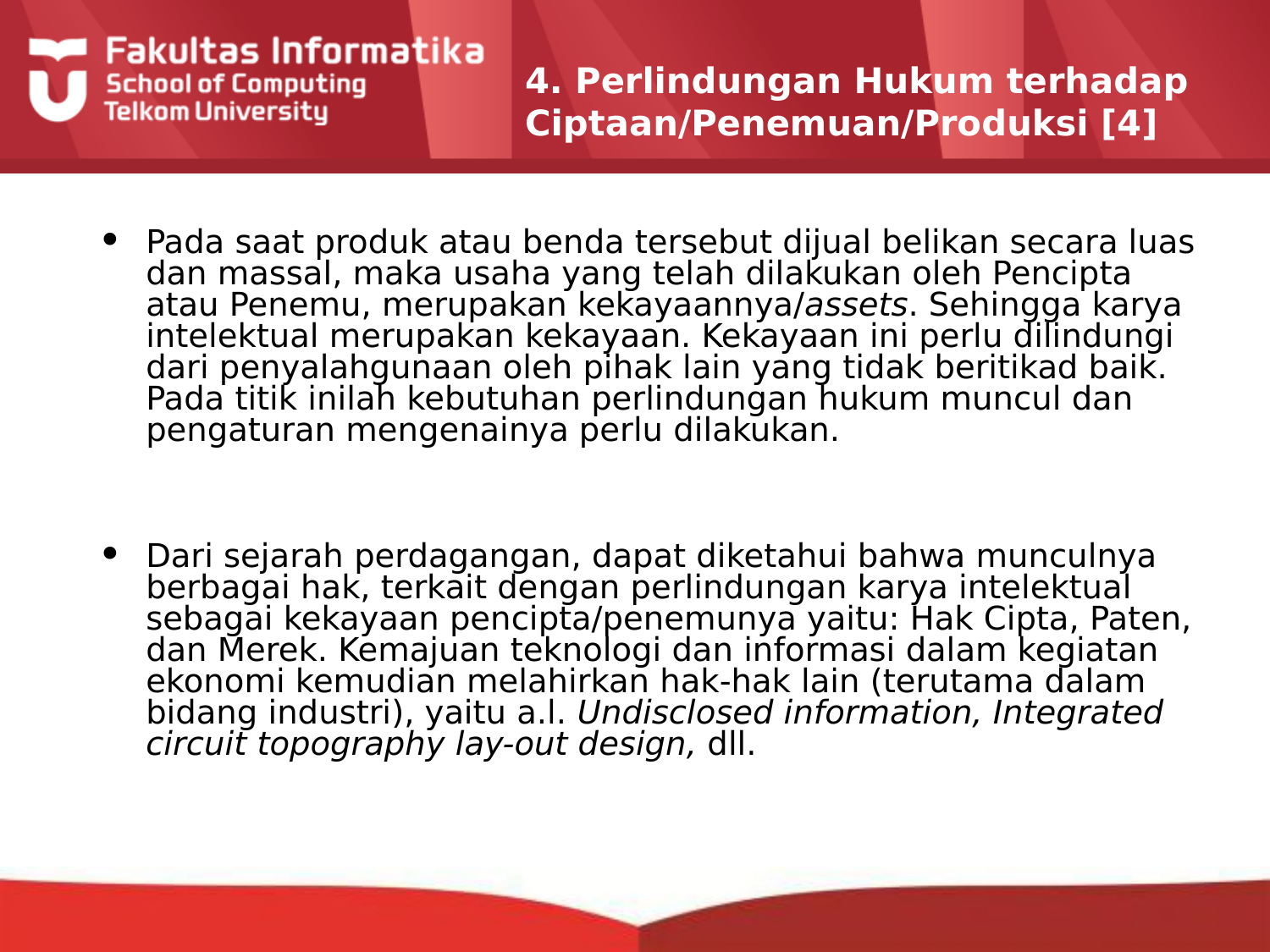

# 4. Perlindungan Hukum terhadap Ciptaan/Penemuan/Produksi [4]
Pada saat produk atau benda tersebut dijual belikan secara luas dan massal, maka usaha yang telah dilakukan oleh Pencipta atau Penemu, merupakan kekayaannya/assets. Sehingga karya intelektual merupakan kekayaan. Kekayaan ini perlu dilindungi dari penyalahgunaan oleh pihak lain yang tidak beritikad baik. Pada titik inilah kebutuhan perlindungan hukum muncul dan pengaturan mengenainya perlu dilakukan.

Dari sejarah perdagangan, dapat diketahui bahwa munculnya berbagai hak, terkait dengan perlindungan karya intelektual sebagai kekayaan pencipta/penemunya yaitu: Hak Cipta, Paten, dan Merek. Kemajuan teknologi dan informasi dalam kegiatan ekonomi kemudian melahirkan hak-hak lain (terutama dalam bidang industri), yaitu a.l. Undisclosed information, Integrated circuit topography lay-out design, dll.